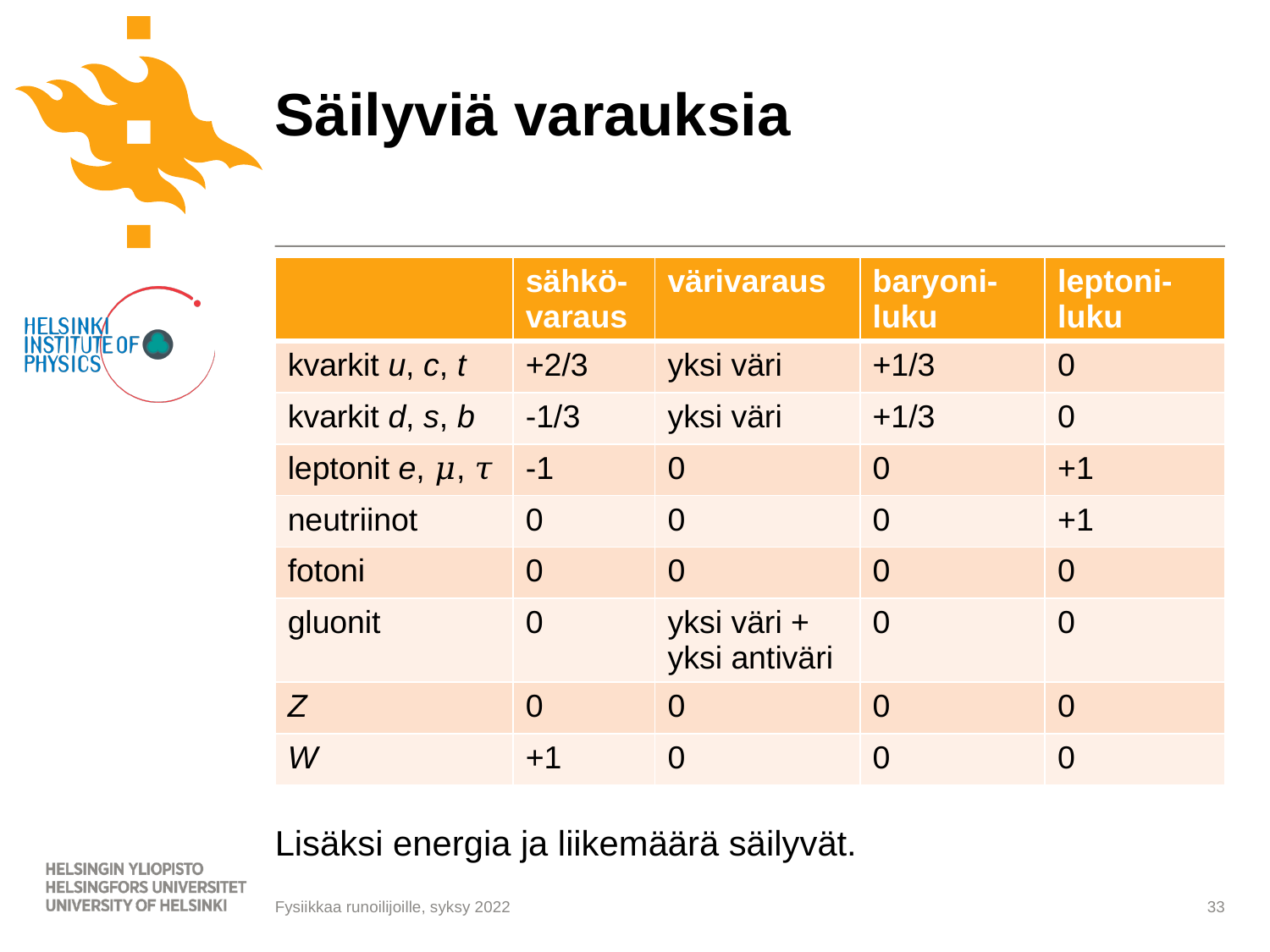

# Säilyviä varauksia

|  | sähkö-varaus | värivaraus | baryoni-luku | leptoni-luku |
| --- | --- | --- | --- | --- |
| kvarkit u, c, t | +2/3 | yksi väri | +1/3 | 0 |
| kvarkit d, s, b | -1/3 | yksi väri | +1/3 | 0 |
| leptonit e, 𝜇, 𝜏 | -1 | 0 | 0 | +1 |
| neutriinot | 0 | 0 | 0 | +1 |
| fotoni | 0 | 0 | 0 | 0 |
| gluonit | 0 | yksi väri + yksi antiväri | 0 | 0 |
| Z | 0 | 0 | 0 | 0 |
| W | +1 | 0 | 0 | 0 |
Lisäksi energia ja liikemäärä säilyvät.
33
Fysiikkaa runoilijoille, syksy 2022